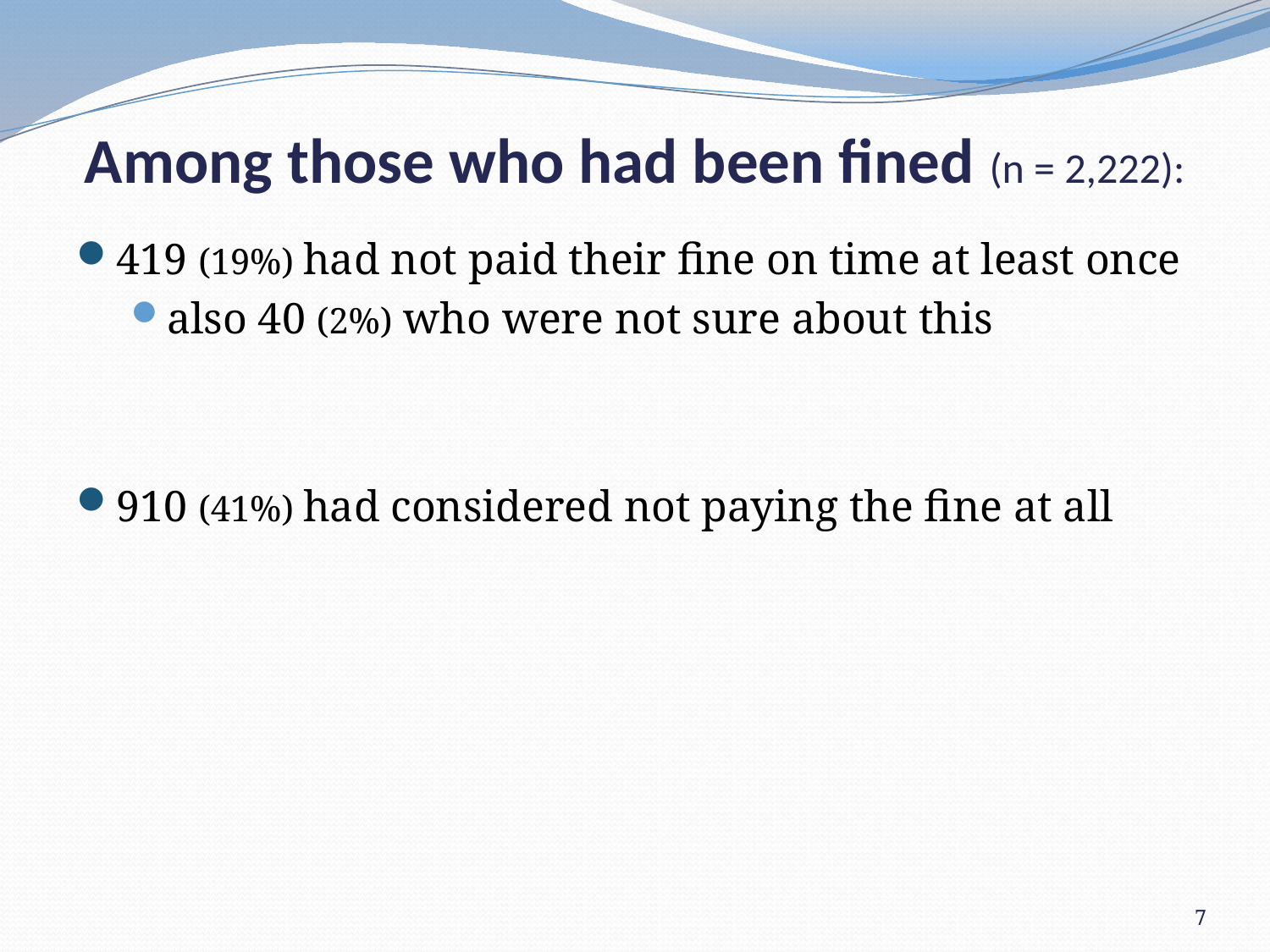

# Among those who had been fined (n = 2,222):
419 (19%) had not paid their fine on time at least once
also 40 (2%) who were not sure about this

910 (41%) had considered not paying the fine at all
7